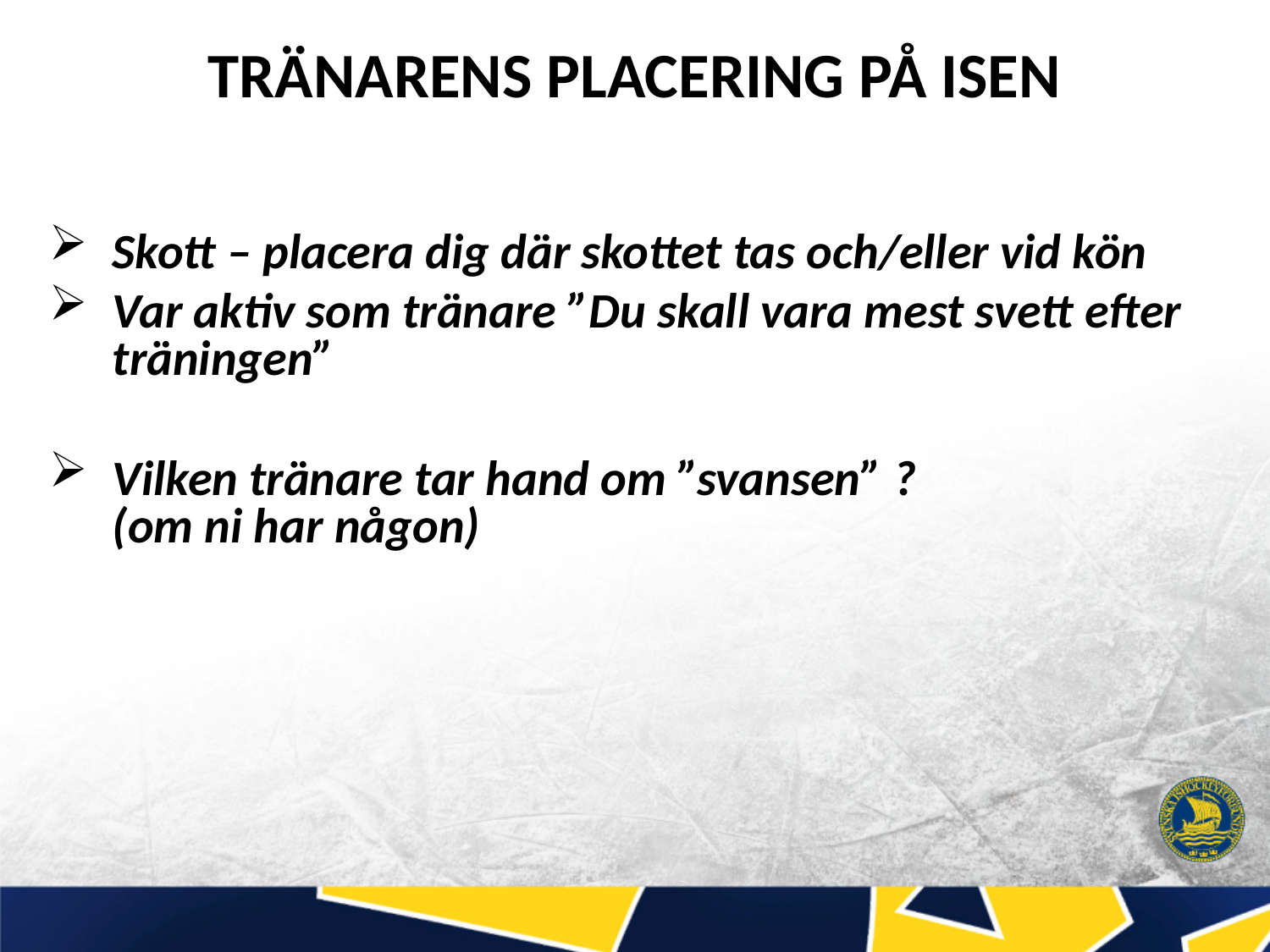

# TRÄNARENS PLACERING PÅ ISEN
Skott – placera dig där skottet tas och/eller vid kön
Var aktiv som tränare ”Du skall vara mest svett efter träningen”

Vilken tränare tar hand om ”svansen” ?
(om ni har någon)